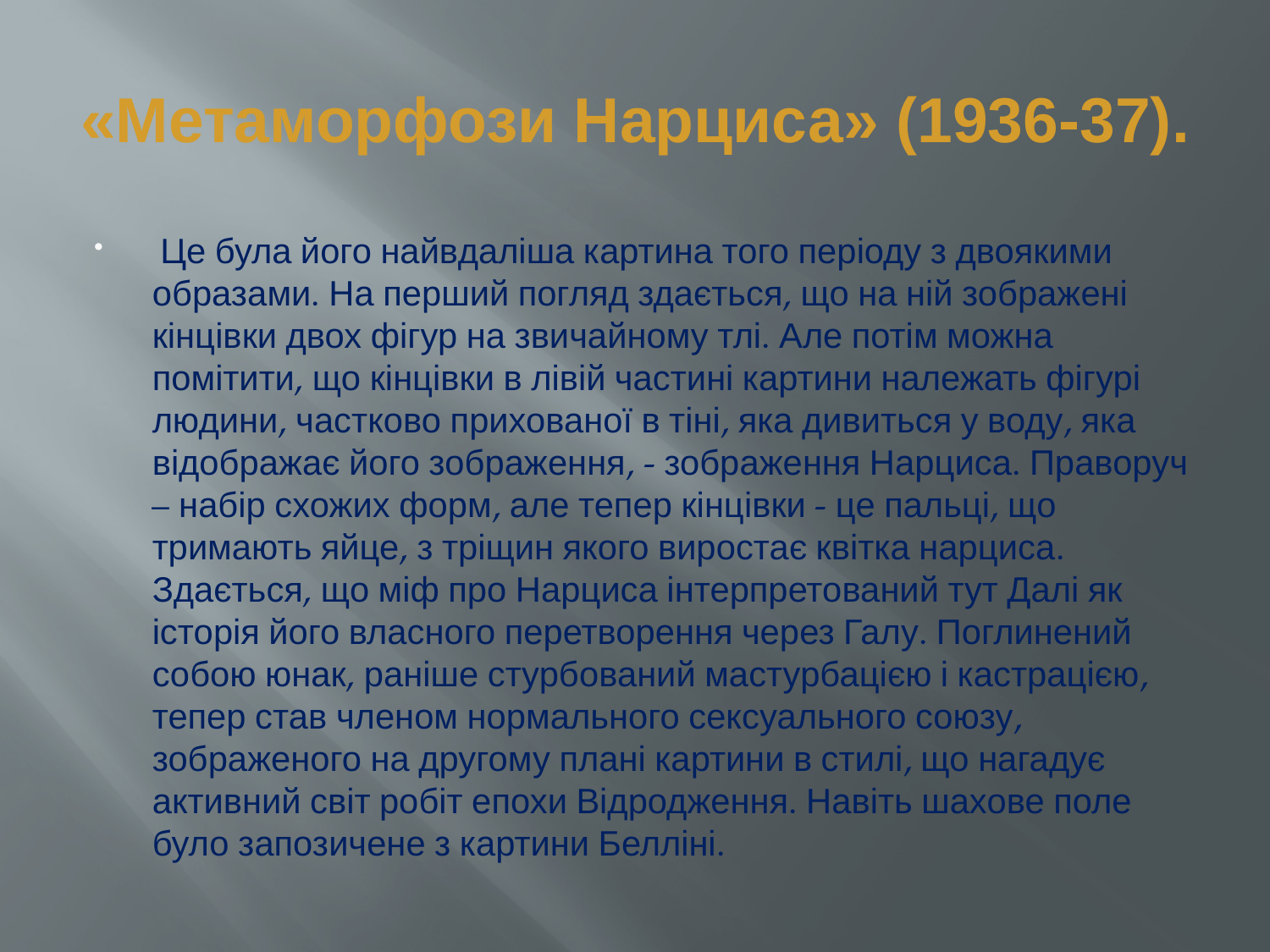

# «Метаморфози Нарциса» (1936-37).
 Це була його найвдаліша картина того періоду з двоякими образами. На перший погляд здається, що на ній зображені кінцівки двох фігур на звичайному тлі. Але потім можна помітити, що кінцівки в лівій частині картини належать фігурі людини, частково прихованої в тіні, яка дивиться у воду, яка відображає його зображення, - зображення Нарциса. Праворуч – набір схожих форм, але тепер кінцівки - це пальці, що тримають яйце, з тріщин якого виростає квітка нарциса. Здається, що міф про Нарциса інтерпретований тут Далі як історія його власного перетворення через Галу. Поглинений собою юнак, раніше стурбований мастурбацією і кастрацією, тепер став членом нормального сексуального союзу, зображеного на другому плані картини в стилі, що нагадує активний світ робіт епохи Відродження. Навіть шахове поле було запозичене з картини Белліні.